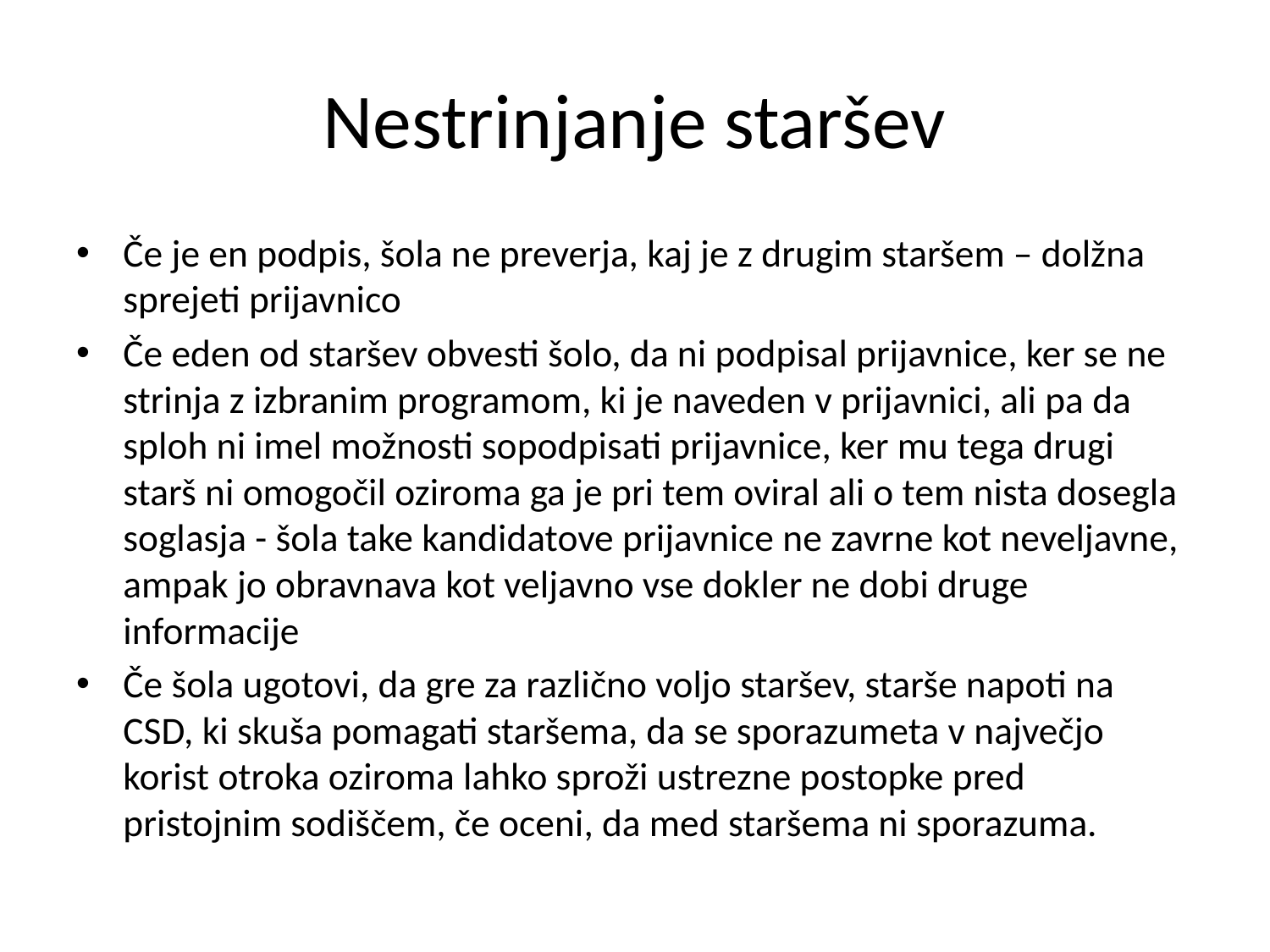

# Nestrinjanje staršev
Če je en podpis, šola ne preverja, kaj je z drugim staršem – dolžna sprejeti prijavnico
Če eden od staršev obvesti šolo, da ni podpisal prijavnice, ker se ne strinja z izbranim programom, ki je naveden v prijavnici, ali pa da sploh ni imel možnosti sopodpisati prijavnice, ker mu tega drugi starš ni omogočil oziroma ga je pri tem oviral ali o tem nista dosegla soglasja - šola take kandidatove prijavnice ne zavrne kot neveljavne, ampak jo obravnava kot veljavno vse dokler ne dobi druge informacije
Če šola ugotovi, da gre za različno voljo staršev, starše napoti na CSD, ki skuša pomagati staršema, da se sporazumeta v največjo korist otroka oziroma lahko sproži ustrezne postopke pred pristojnim sodiščem, če oceni, da med staršema ni sporazuma.